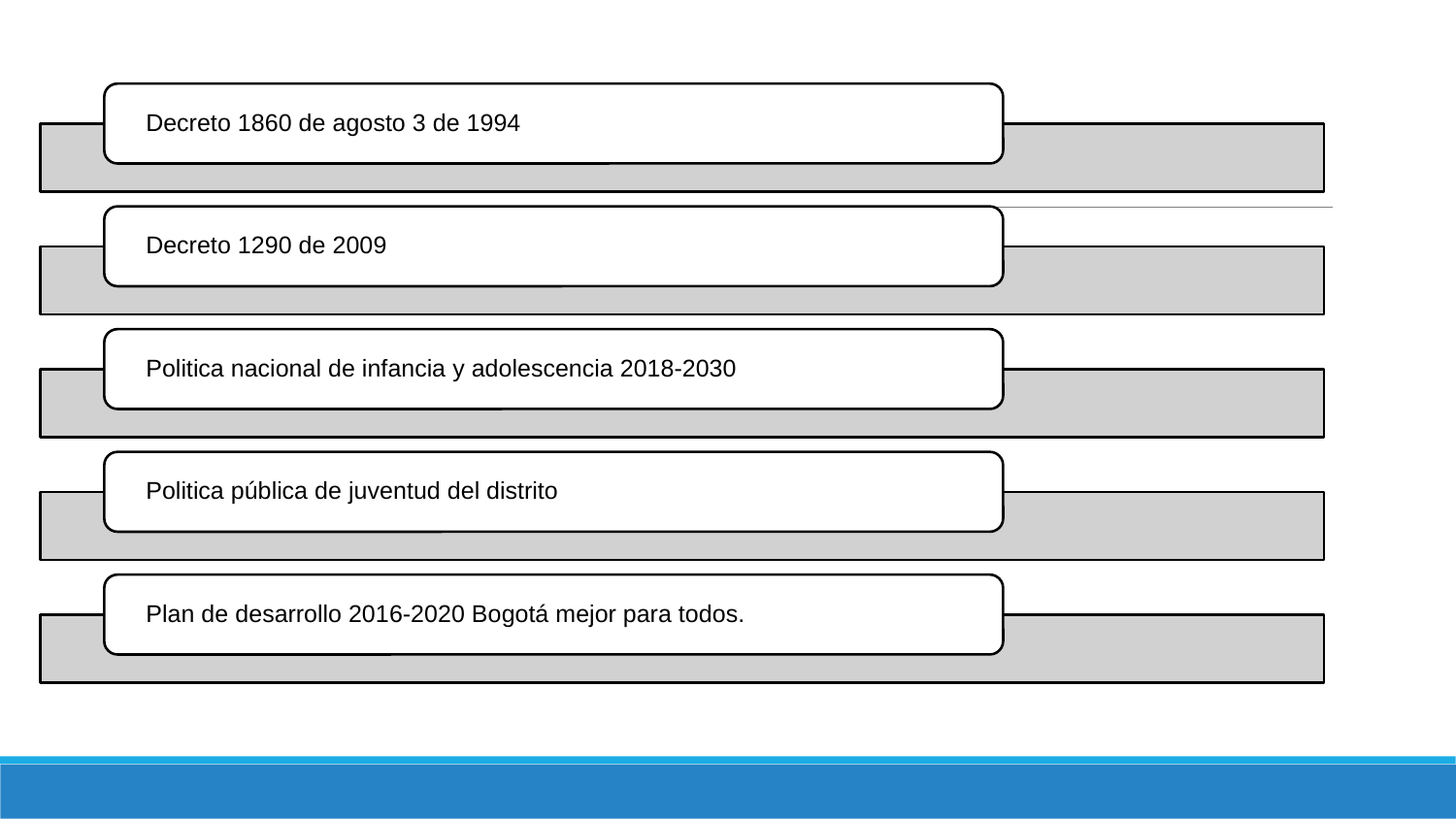

Decreto 1860 de agosto 3 de 1994
Decreto 1290 de 2009
Politica nacional de infancia y adolescencia 2018-2030
Politica pública de juventud del distrito
Plan de desarrollo 2016-2020 Bogotá mejor para todos.